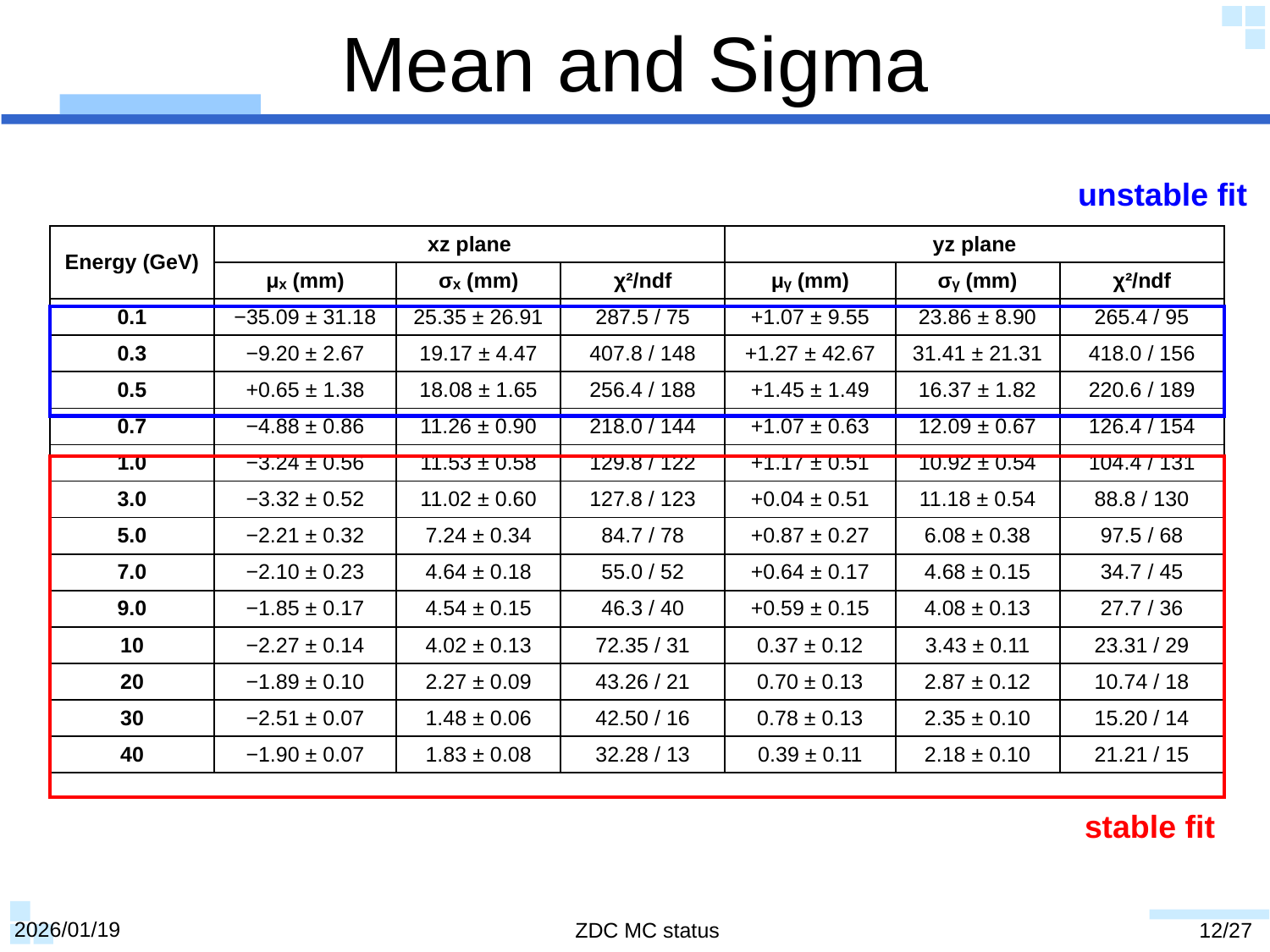

# Mean and Sigma
unstable fit
| Energy (GeV) | xz plane |  |  | yz plane |  |  |
| --- | --- | --- | --- | --- | --- | --- |
|  | μₓ (mm) | σₓ (mm) | χ²/ndf | μᵧ (mm) | σᵧ (mm) | χ²/ndf |
| 0.1 | −35.09 ± 31.18 | 25.35 ± 26.91 | 287.5 / 75 | +1.07 ± 9.55 | 23.86 ± 8.90 | 265.4 / 95 |
| 0.3 | −9.20 ± 2.67 | 19.17 ± 4.47 | 407.8 / 148 | +1.27 ± 42.67 | 31.41 ± 21.31 | 418.0 / 156 |
| 0.5 | +0.65 ± 1.38 | 18.08 ± 1.65 | 256.4 / 188 | +1.45 ± 1.49 | 16.37 ± 1.82 | 220.6 / 189 |
| 0.7 | −4.88 ± 0.86 | 11.26 ± 0.90 | 218.0 / 144 | +1.07 ± 0.63 | 12.09 ± 0.67 | 126.4 / 154 |
| 1.0 | −3.24 ± 0.56 | 11.53 ± 0.58 | 129.8 / 122 | +1.17 ± 0.51 | 10.92 ± 0.54 | 104.4 / 131 |
| 3.0 | −3.32 ± 0.52 | 11.02 ± 0.60 | 127.8 / 123 | +0.04 ± 0.51 | 11.18 ± 0.54 | 88.8 / 130 |
| 5.0 | −2.21 ± 0.32 | 7.24 ± 0.34 | 84.7 / 78 | +0.87 ± 0.27 | 6.08 ± 0.38 | 97.5 / 68 |
| 7.0 | −2.10 ± 0.23 | 4.64 ± 0.18 | 55.0 / 52 | +0.64 ± 0.17 | 4.68 ± 0.15 | 34.7 / 45 |
| 9.0 | −1.85 ± 0.17 | 4.54 ± 0.15 | 46.3 / 40 | +0.59 ± 0.15 | 4.08 ± 0.13 | 27.7 / 36 |
| 10 | −2.27 ± 0.14 | 4.02 ± 0.13 | 72.35 / 31 | 0.37 ± 0.12 | 3.43 ± 0.11 | 23.31 / 29 |
| 20 | −1.89 ± 0.10 | 2.27 ± 0.09 | 43.26 / 21 | 0.70 ± 0.13 | 2.87 ± 0.12 | 10.74 / 18 |
| 30 | −2.51 ± 0.07 | 1.48 ± 0.06 | 42.50 / 16 | 0.78 ± 0.13 | 2.35 ± 0.10 | 15.20 / 14 |
| 40 | −1.90 ± 0.07 | 1.83 ± 0.08 | 32.28 / 13 | 0.39 ± 0.11 | 2.18 ± 0.10 | 21.21 / 15 |

stable fit
2026/01/19
ZDC MC status
12/27